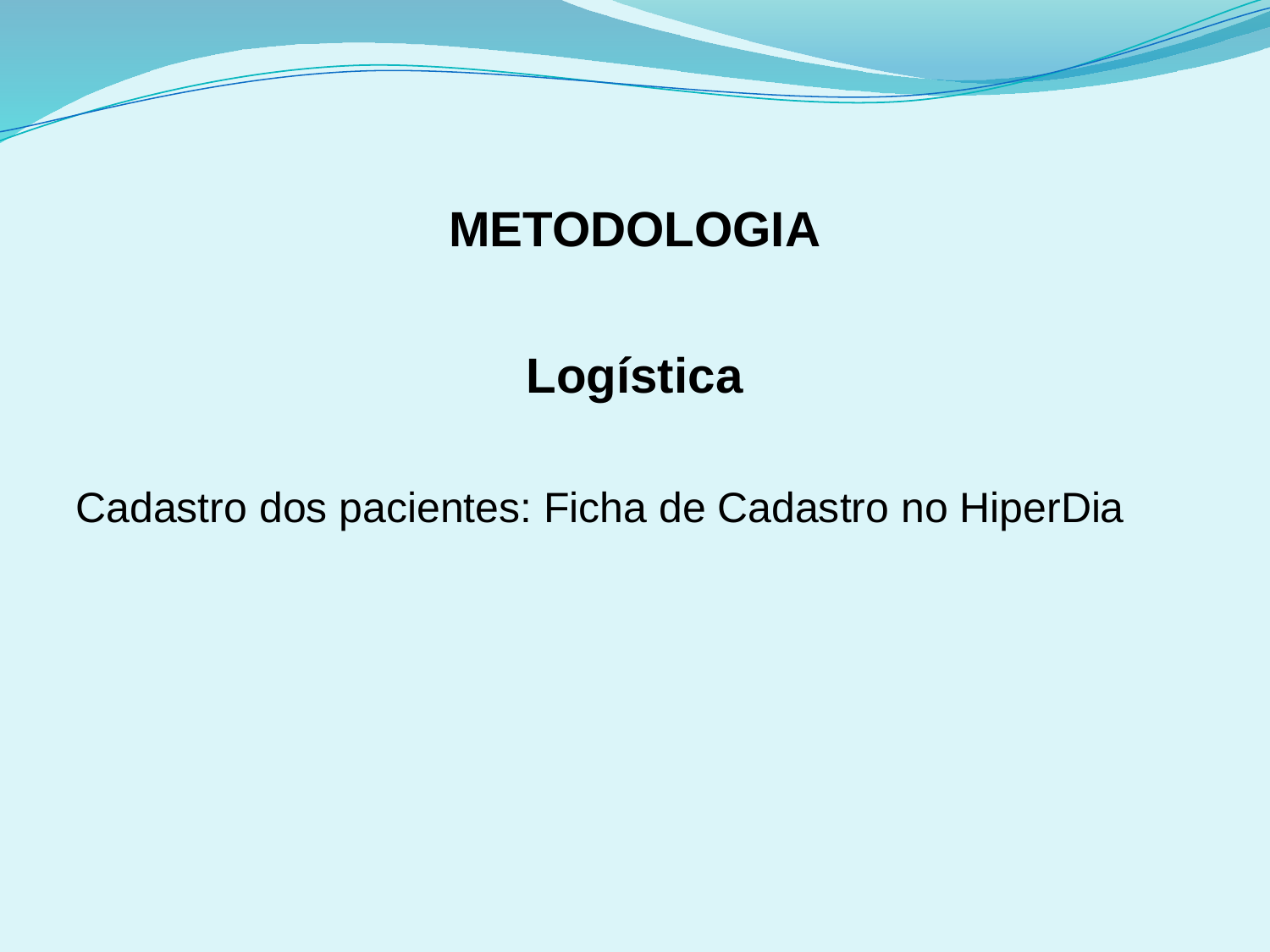

# METODOLOGIA

Logística

Cadastro dos pacientes: Ficha de Cadastro no HiperDia